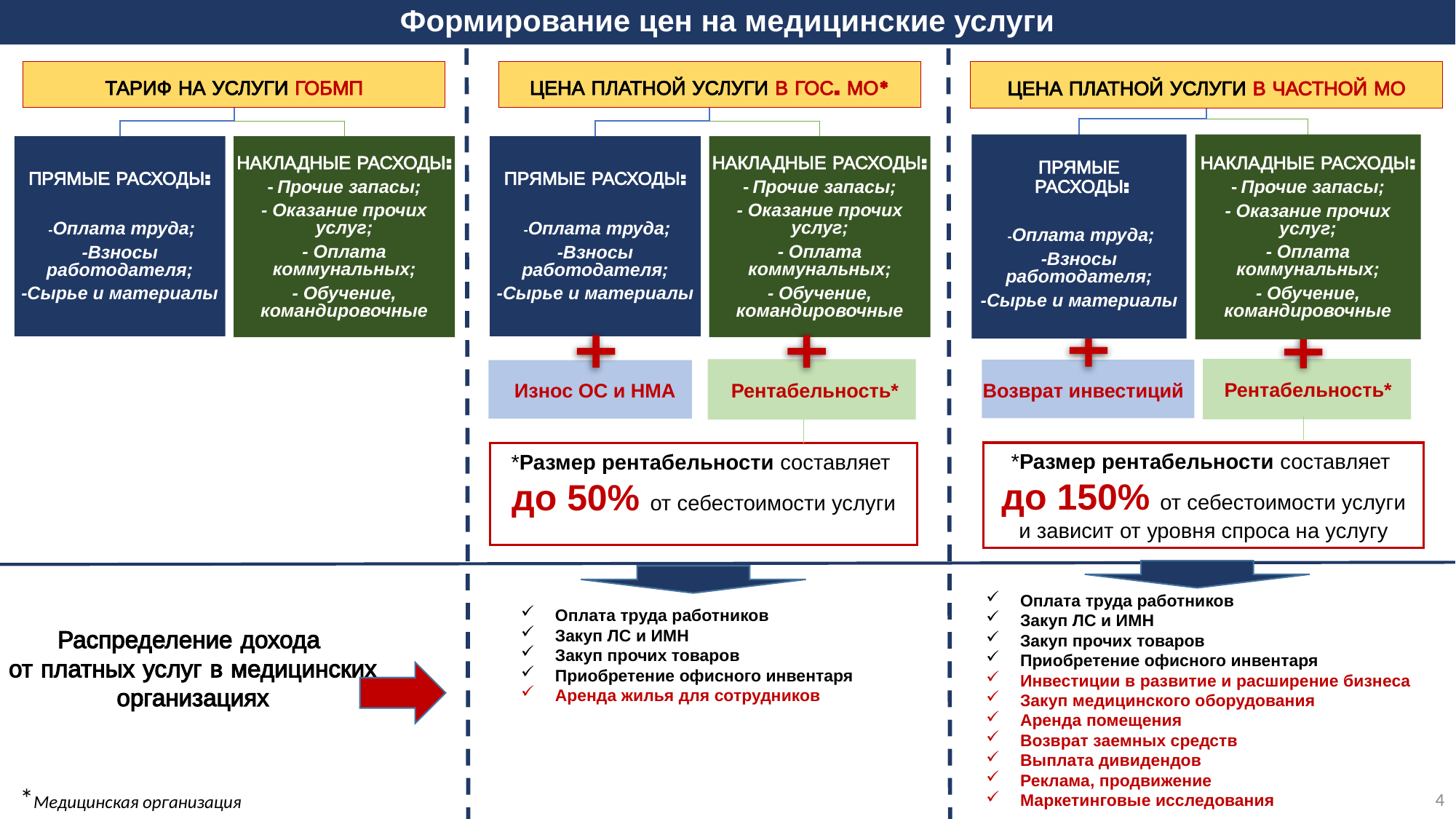

# Формирование цен на медицинские услуги
ТАРИФ НА УСЛУГИ ГОБМП
ПРЯМЫЕ РАСХОДЫ:

 -Оплата труда;
-Взносы работодателя;
-Сырье и материалы
НАКЛАДНЫЕ РАСХОДЫ:
- Прочие запасы;
- Оказание прочих услуг;
- Оплата коммунальных;
- Обучение, командировочные
ЦЕНА ПЛАТНОЙ УСЛУГИ В ГОС. МО*
ПРЯМЫЕ РАСХОДЫ:

 -Оплата труда;
-Взносы работодателя;
-Сырье и материалы
НАКЛАДНЫЕ РАСХОДЫ:
- Прочие запасы;
- Оказание прочих услуг;
- Оплата коммунальных;
- Обучение, командировочные
ЦЕНА ПЛАТНОЙ УСЛУГИ В ЧАСТНОЙ МО
ПРЯМЫЕ
 РАСХОДЫ:

 -Оплата труда;
-Взносы работодателя;
-Сырье и материалы
НАКЛАДНЫЕ РАСХОДЫ:
- Прочие запасы;
- Оказание прочих услуг;
- Оплата коммунальных;
- Обучение, командировочные

Возврат инвестиций
Износ ОС и НМА
Рентабельность*
Рентабельность*
*Размер рентабельности составляет
до 150% от себестоимости услуги
и зависит от уровня спроса на услугу
*Размер рентабельности составляет
до 50% от себестоимости услуги
о

Оплата труда работников
Закуп ЛС и ИМН
Закуп прочих товаров
Приобретение офисного инвентаря
Инвестиции в развитие и расширение бизнеса
Закуп медицинского оборудования
Аренда помещения
Возврат заемных средств
Выплата дивидендов
Реклама, продвижение
Маркетинговые исследования

Оплата труда работников
Закуп ЛС и ИМН
Закуп прочих товаров
Приобретение офисного инвентаря
Аренда жилья для сотрудников

Распределение дохода
от платных услуг в медицинских организациях

*Медицинская организация
4